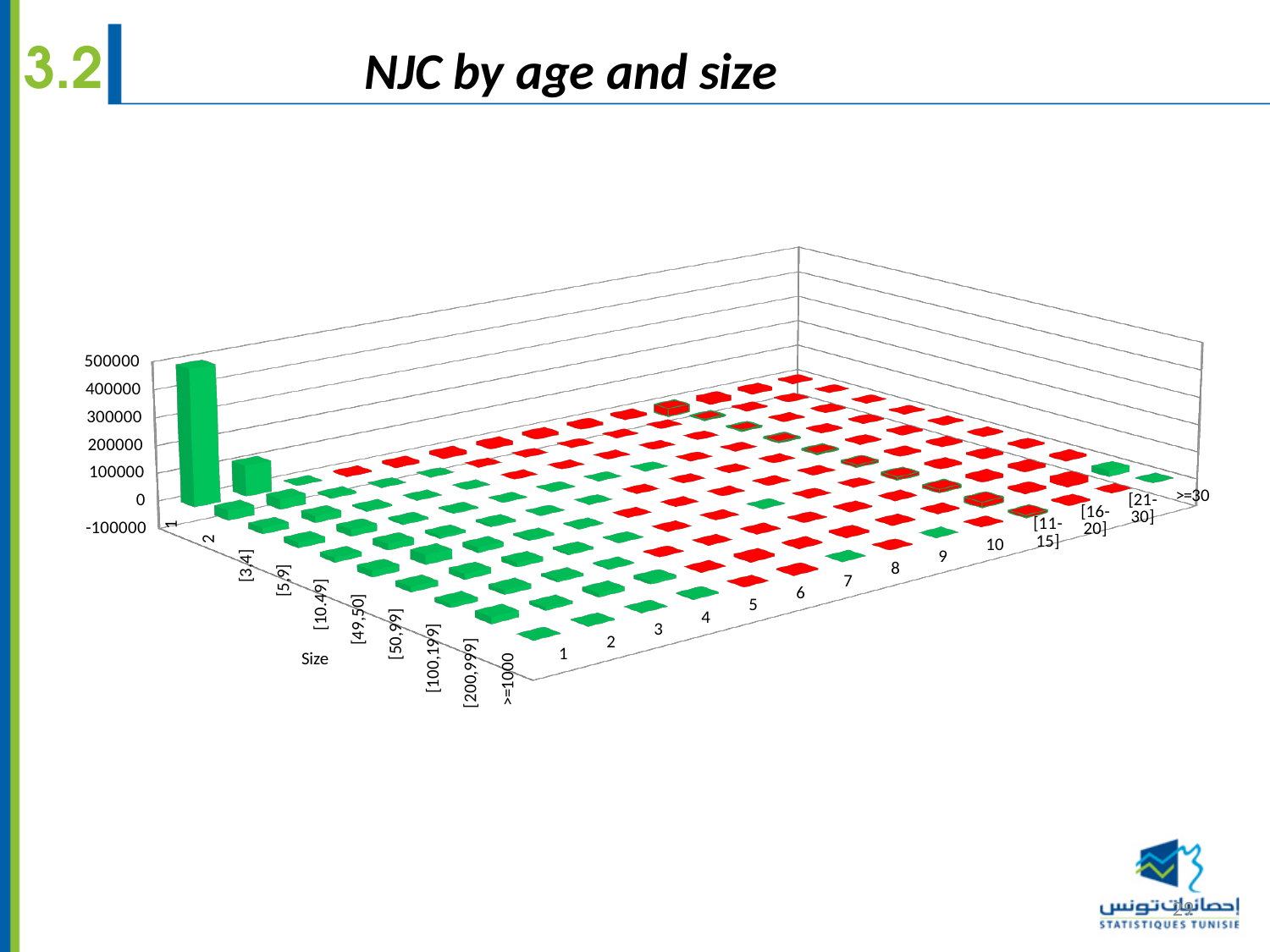

3.2
# NJC by age and size

[unsupported chart]

29